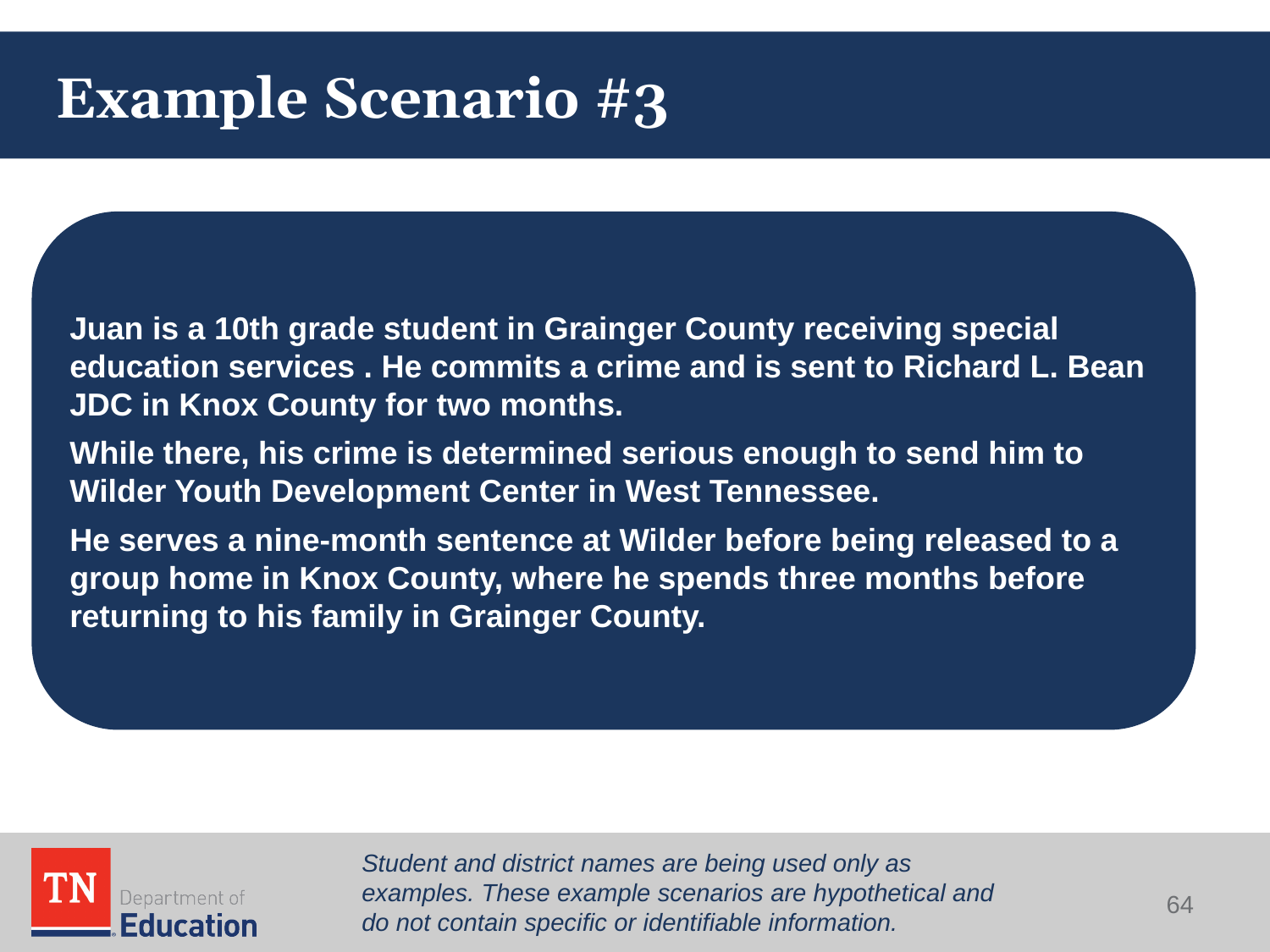

# Example Scenario #3
Juan is a 10th grade student in Grainger County receiving special education services . He commits a crime and is sent to Richard L. Bean JDC in Knox County for two months.
While there, his crime is determined serious enough to send him to Wilder Youth Development Center in West Tennessee.
He serves a nine-month sentence at Wilder before being released to a group home in Knox County, where he spends three months before returning to his family in Grainger County.
Student and district names are being used only as examples. These example scenarios are hypothetical and do not contain specific or identifiable information.
64